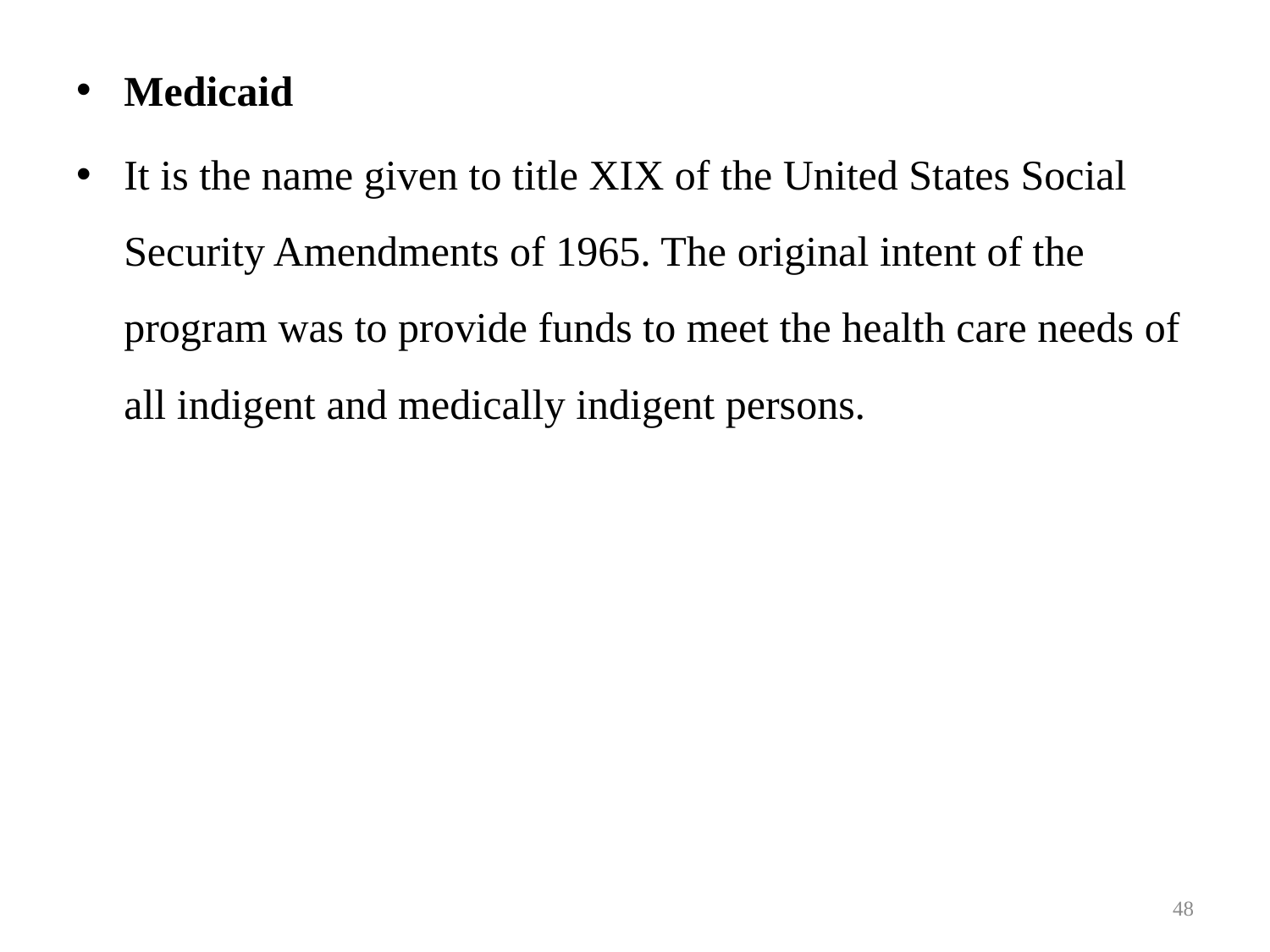

Medicaid
It is the name given to title XIX of the United States Social Security Amendments of 1965. The original intent of the program was to provide funds to meet the health care needs of all indigent and medically indigent persons.

48